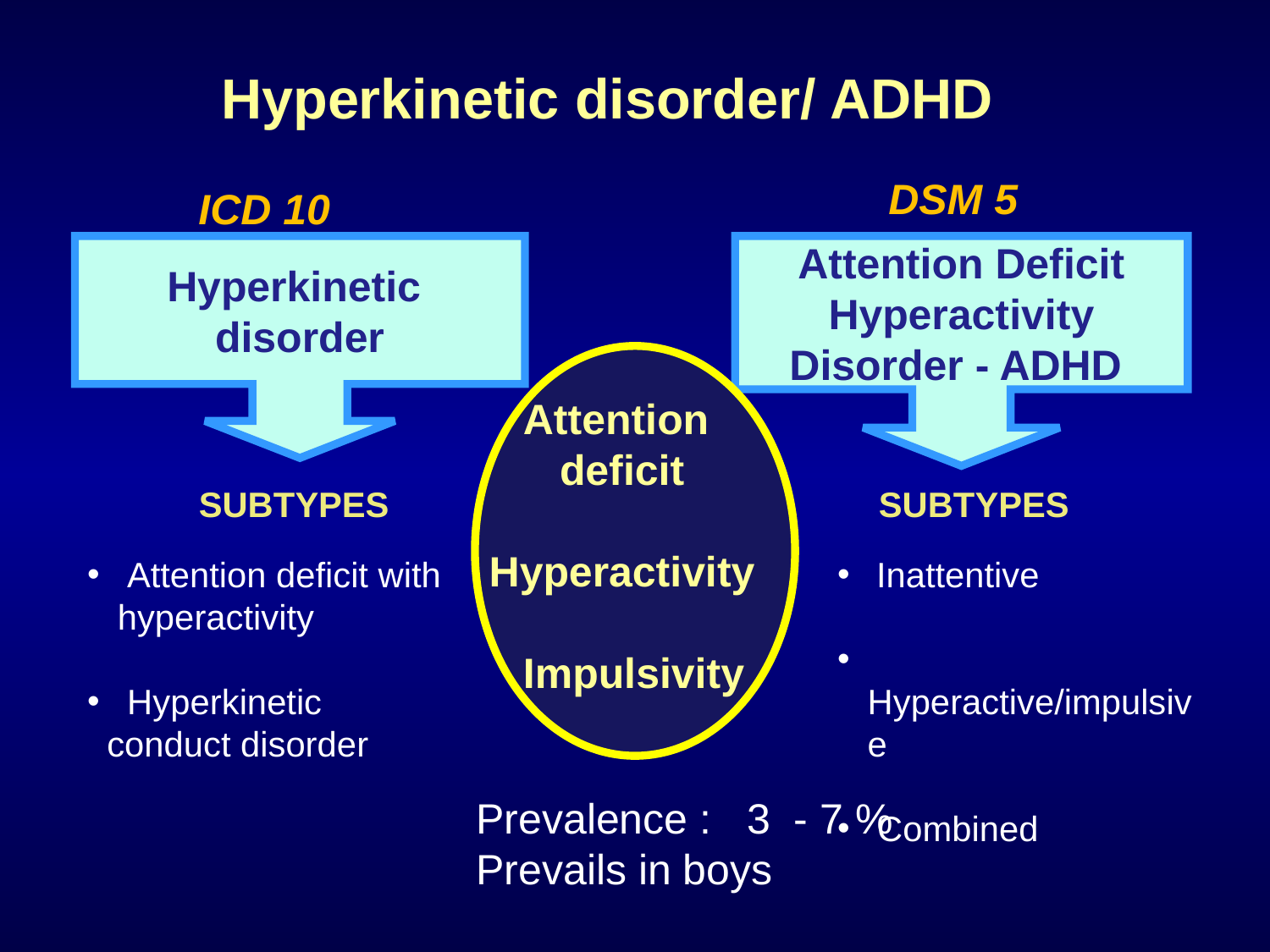

Hyperkinetic disorder/ ADHD

DSM 5
ICD 10

Hyperkinetic
disorder

Attention Deficit
 Hyperactivity
Disorder - ADHD

Attention
deficit

Hyperactivity

  Impulsivity

SUBTYPES

SUBTYPES
 Attention deficit with hyperactivity

 Hyperkinetic
  conduct disorder

 Inattentive

 Hyperactive/impulsive

 Combined

Prevalence :   3  - 7 %
Prevails in boys